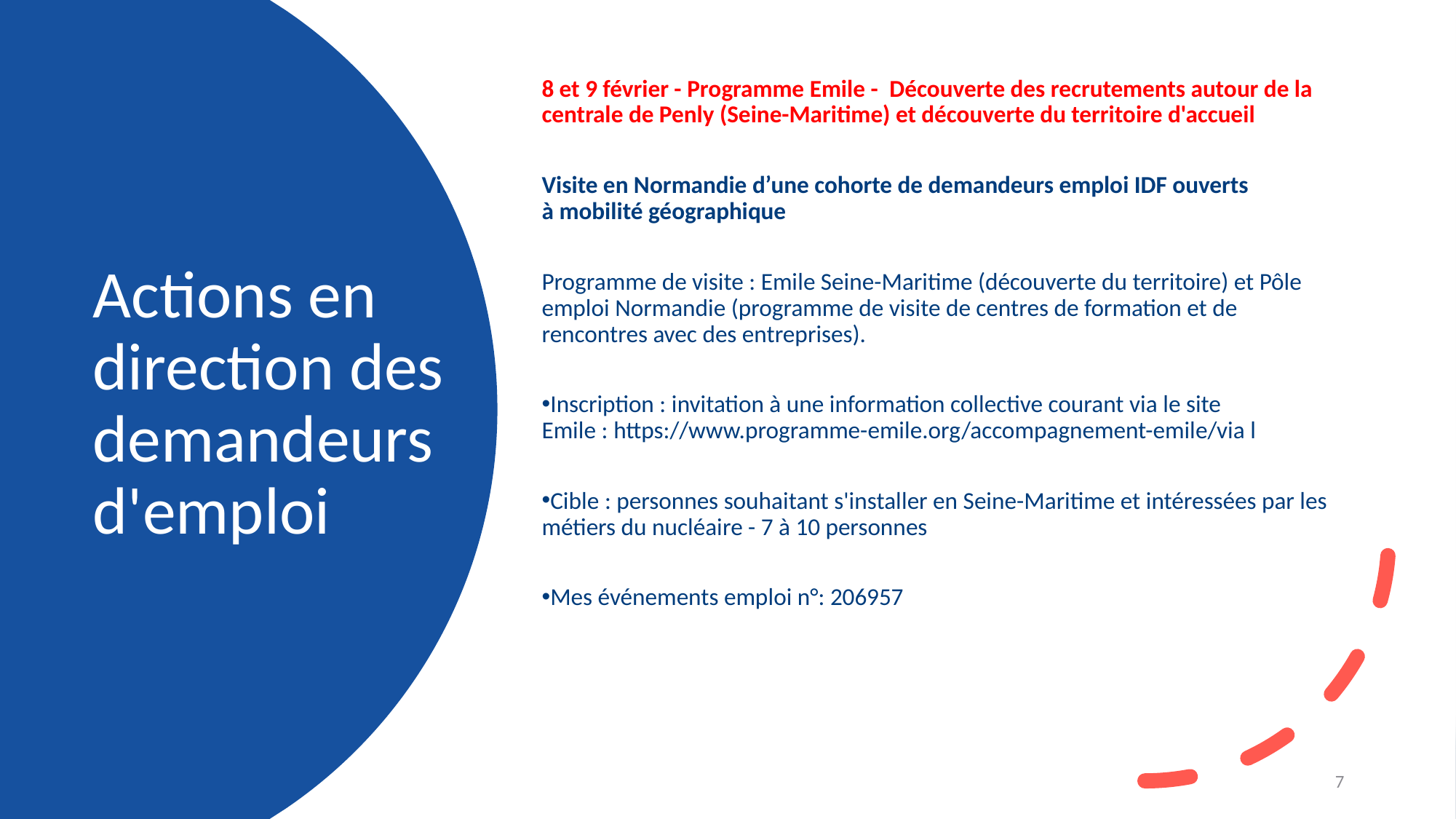

8 et 9 février - Programme Emile -  Découverte des recrutements autour de la centrale de Penly (Seine-Maritime) et découverte du territoire d'accueil

Visite en Normandie d’une cohorte de demandeurs emploi IDF ouverts à mobilité géographique

Programme de visite : Emile Seine-Maritime (découverte du territoire) et Pôle emploi Normandie (programme de visite de centres de formation et de rencontres avec des entreprises).

Inscription : invitation à une information collective courant via le site Emile : https://www.programme-emile.org/accompagnement-emile/via l

Cible : personnes souhaitant s'installer en Seine-Maritime et intéressées par les métiers du nucléaire - 7 à 10 personnes

Mes événements emploi n°: 206957

Actions en direction des demandeurs d'emploi

7